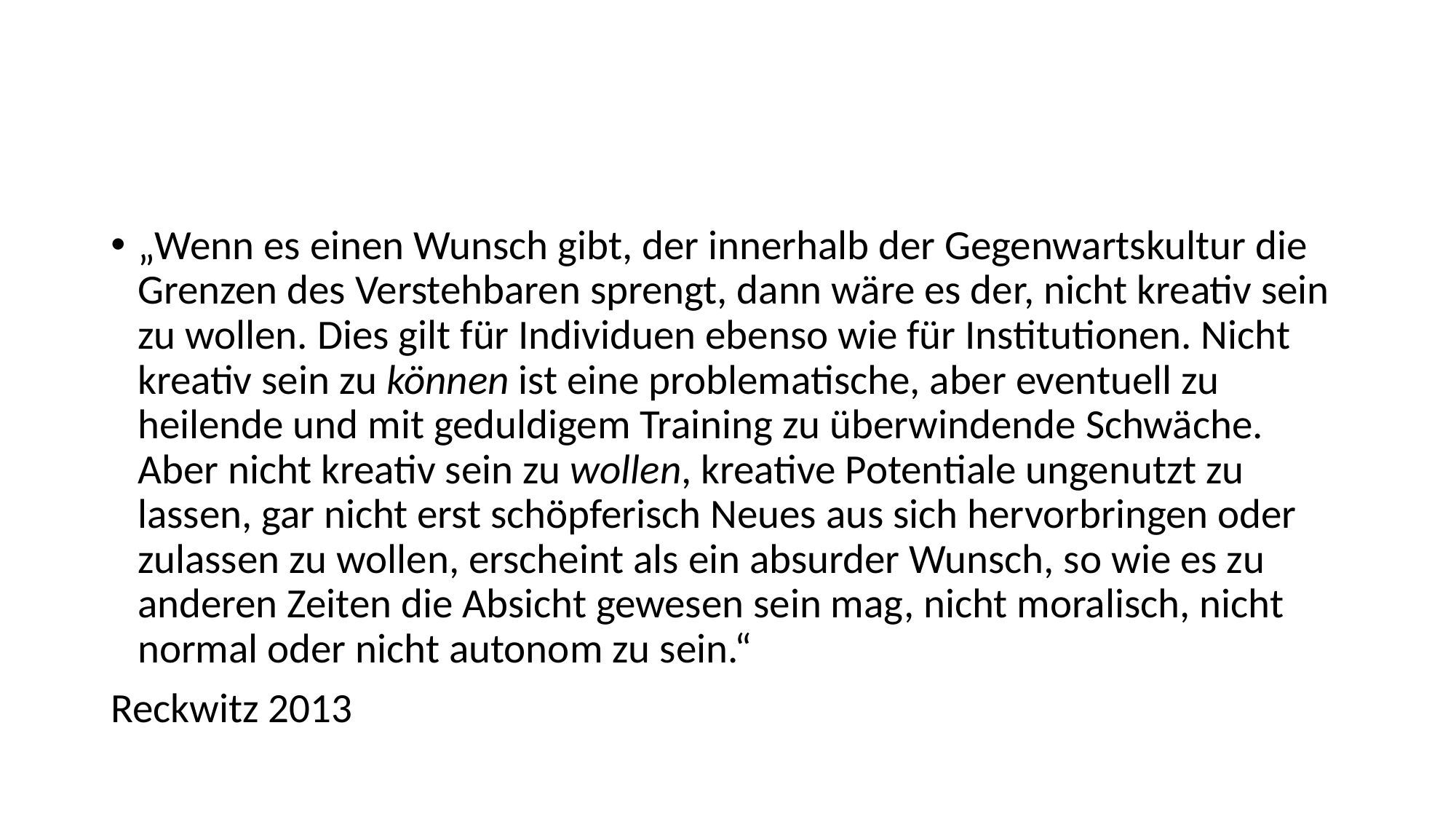

#
„Wenn es einen Wunsch gibt, der innerhalb der Gegenwartskultur die Grenzen des Verstehbaren sprengt, dann wäre es der, nicht kreativ sein zu wollen. Dies gilt für Individuen ebenso wie für Institutionen. Nicht kreativ sein zu können ist eine problematische, aber eventuell zu heilende und mit geduldigem Training zu überwindende Schwäche. Aber nicht kreativ sein zu wollen, kreative Potentiale ungenutzt zu lassen, gar nicht erst schöpferisch Neues aus sich hervorbringen oder zulassen zu wollen, erscheint als ein absurder Wunsch, so wie es zu anderen Zeiten die Absicht gewesen sein mag, nicht moralisch, nicht normal oder nicht autonom zu sein.“
Reckwitz 2013